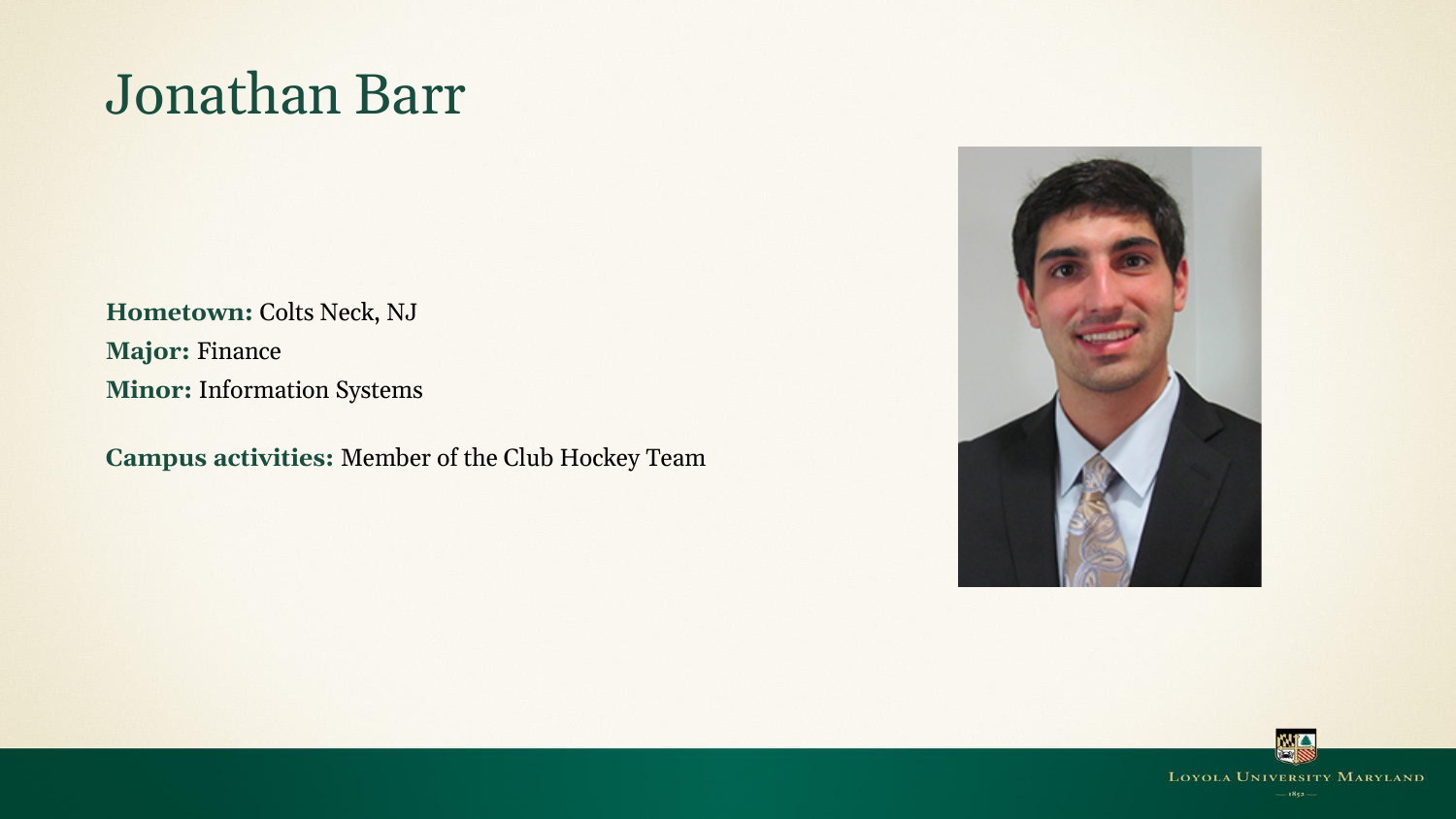

# Jonathan Barr

Hometown: Colts Neck, NJ
Major: Finance
Minor: Information Systems

Campus activities: Member of the Club Hockey Team